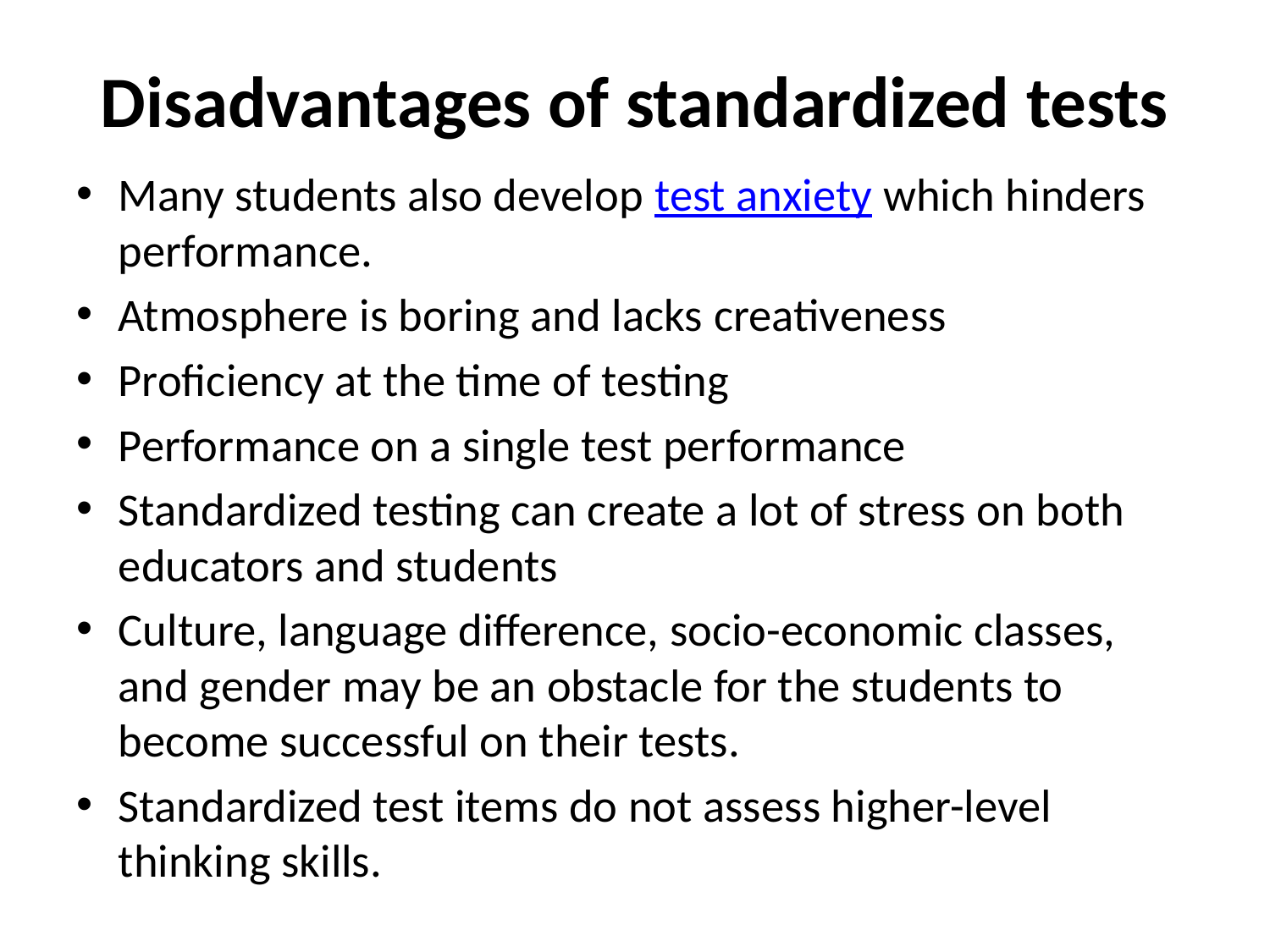

# Disadvantages of standardized tests
Many students also develop test anxiety which hinders performance.
Atmosphere is boring and lacks creativeness
Proficiency at the time of testing
Performance on a single test performance
Standardized testing can create a lot of stress on both educators and students
Culture, language difference, socio-economic classes, and gender may be an obstacle for the students to become successful on their tests.
Standardized test items do not assess higher-level thinking skills.